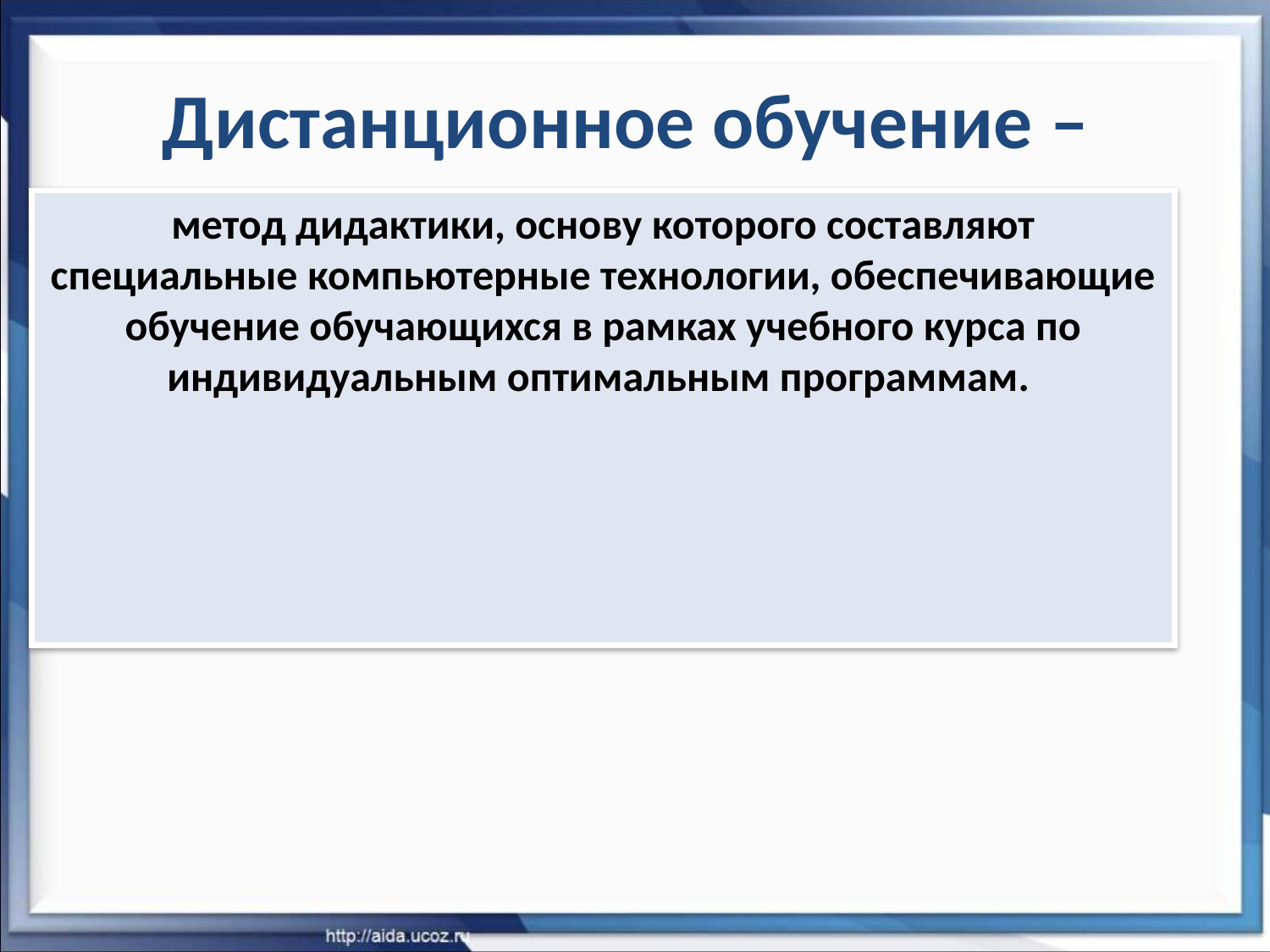

# Дистанционное обучение –
метод дидактики, основу которого составляют специальные компьютерные технологии, обеспечивающие обучение обучающихся в рамках учебного курса по индивидуальным оптимальным программам.